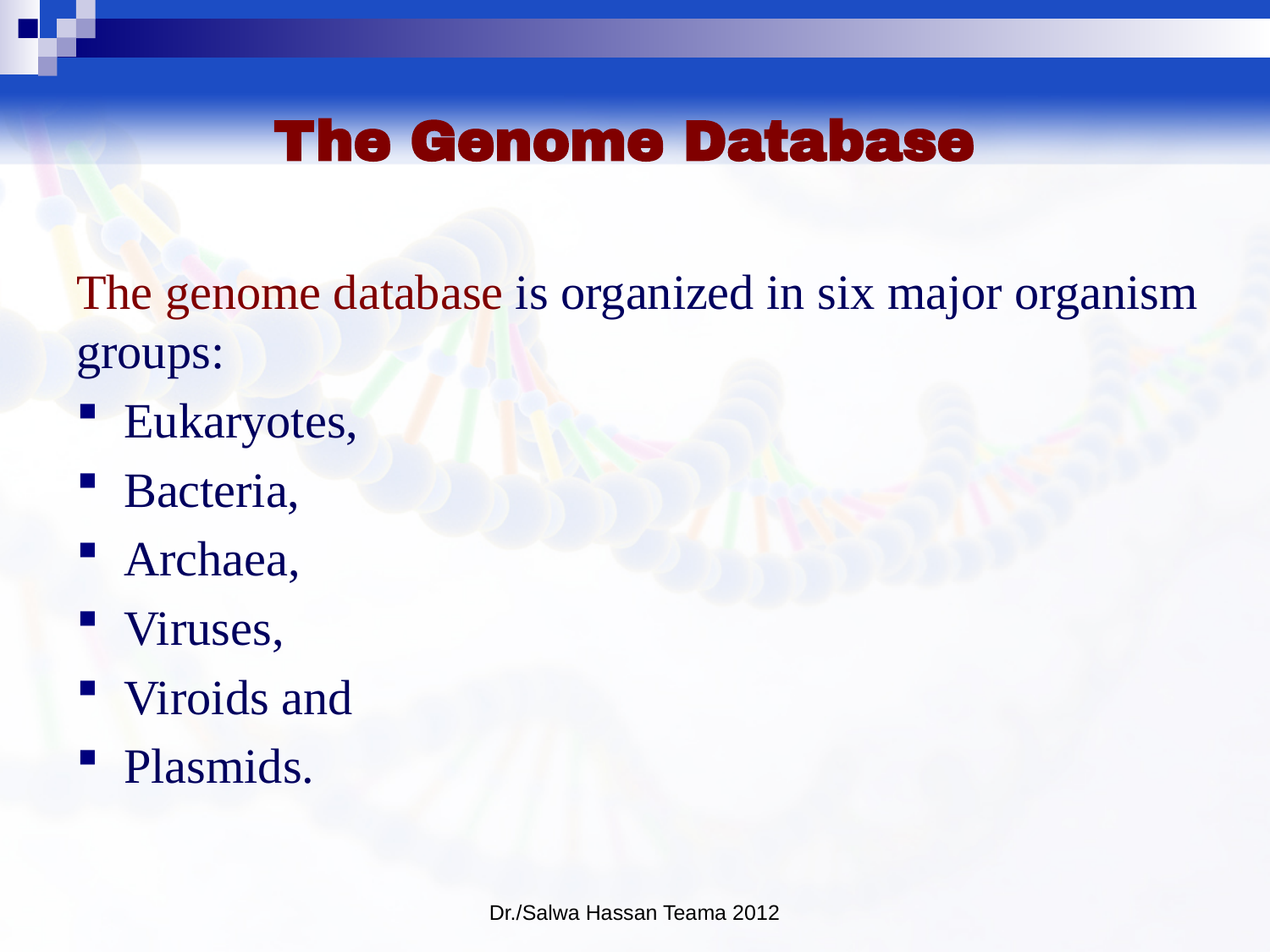

# The Genome Database
The genome database is organized in six major organism groups:
Eukaryotes,
Bacteria,
Archaea,
Viruses,
Viroids and
Plasmids.

Dr./Salwa Hassan Teama 2012